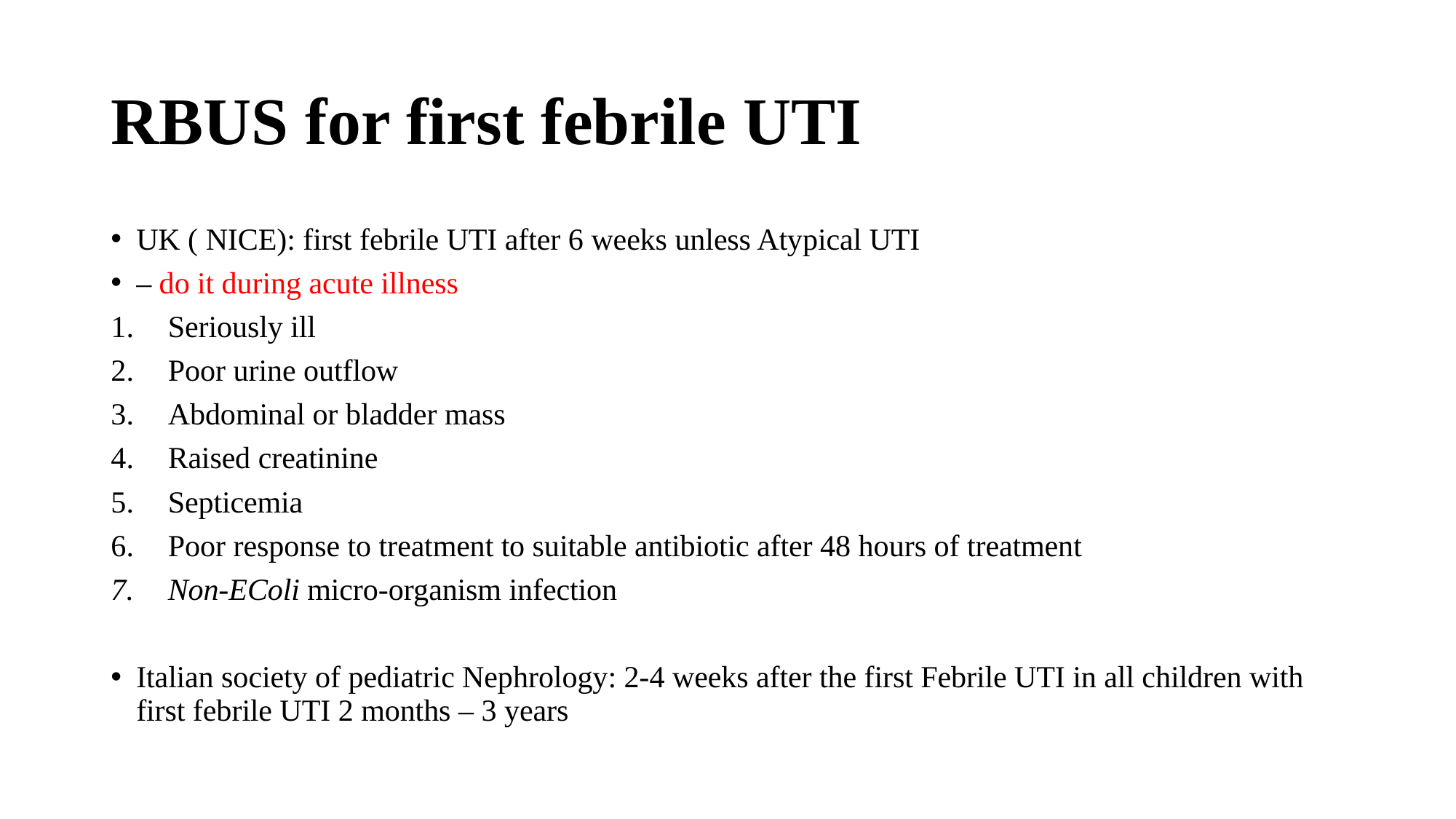

# RBUS for first febrile UTI
UK ( NICE): first febrile UTI after 6 weeks unless Atypical UTI
– do it during acute illness
Seriously ill
Poor urine outflow
Abdominal or bladder mass
Raised creatinine
Septicemia
Poor response to treatment to suitable antibiotic after 48 hours of treatment
Non-EColi micro-organism infection

Italian society of pediatric Nephrology: 2-4 weeks after the first Febrile UTI in all children with first febrile UTI 2 months – 3 years